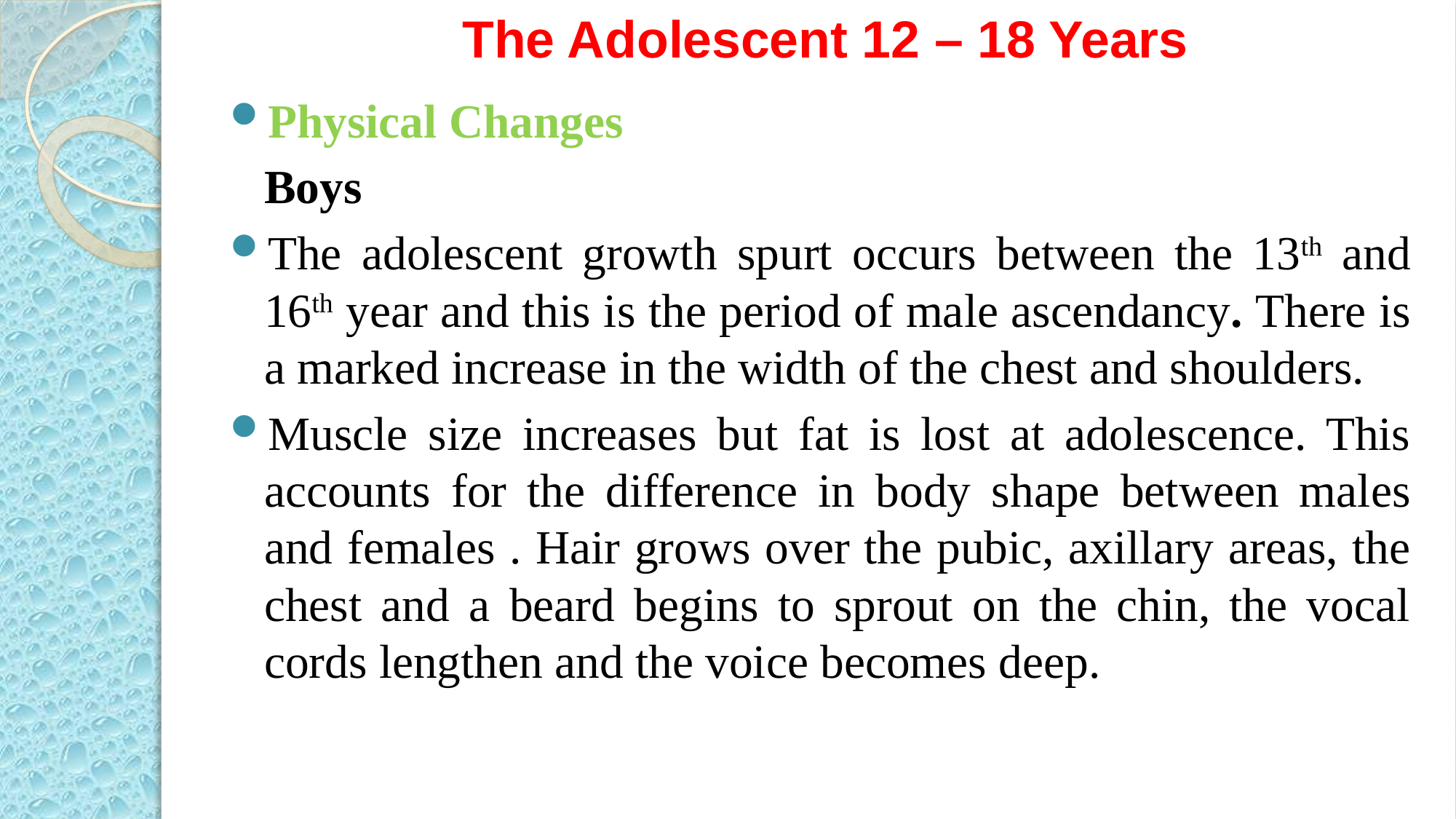

# The Adolescent 12 – 18 Years
Physical Changes
	Boys
The adolescent growth spurt occurs between the 13th and 16th year and this is the period of male ascendancy. There is a marked increase in the width of the chest and shoulders.
Muscle size increases but fat is lost at adolescence. This accounts for the difference in body shape between males and females . Hair grows over the pubic, axillary areas, the chest and a beard begins to sprout on the chin, the vocal cords lengthen and the voice becomes deep.